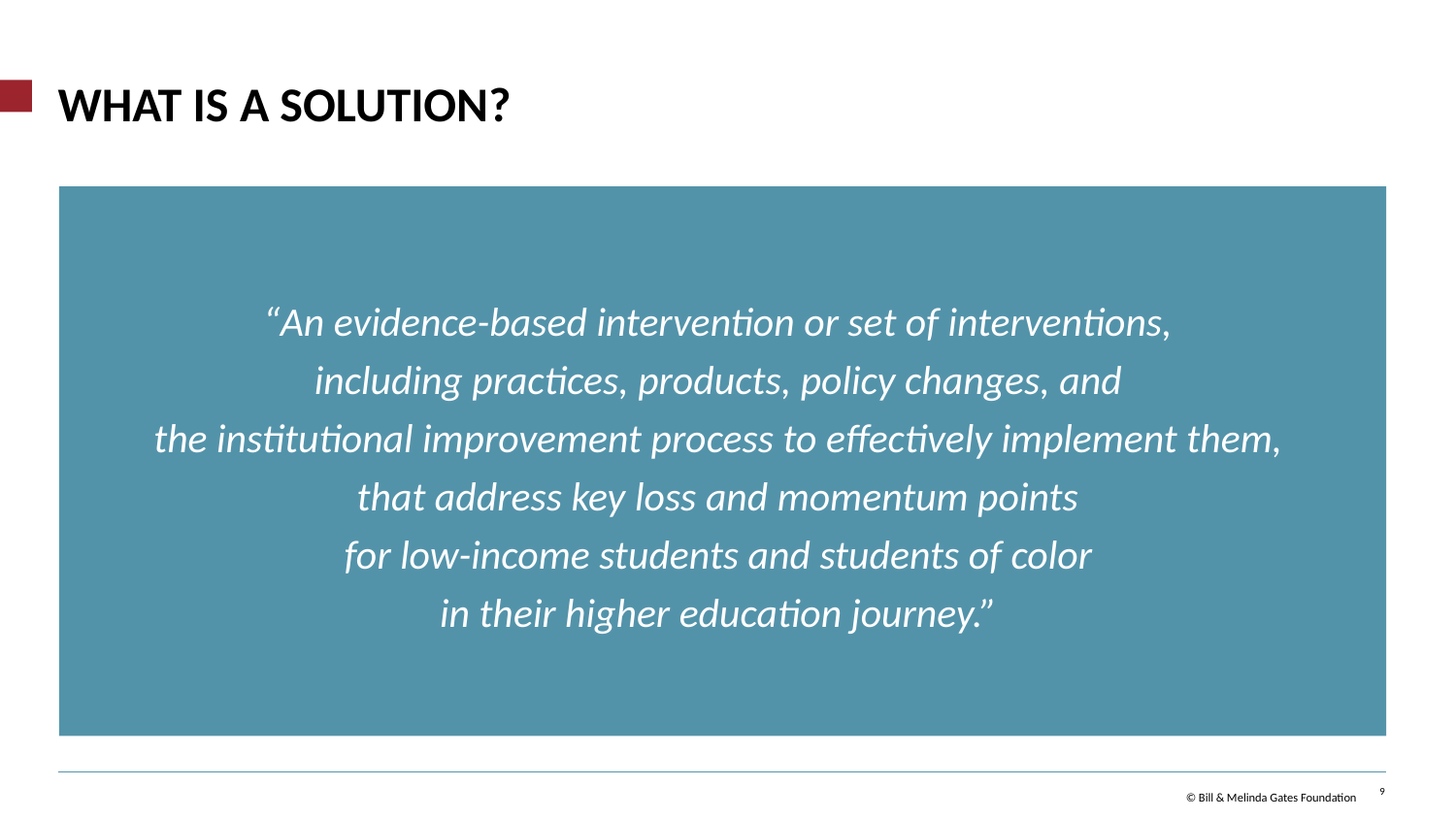

# WHAT IS A SOLUTION?
“An evidence-based intervention or set of interventions,
including practices, products, policy changes, and
the institutional improvement process to effectively implement them,
that address key loss and momentum points
for low-income students and students of color
in their higher education journey.”
9
© Bill & Melinda Gates Foundation
2. Who we are as a network